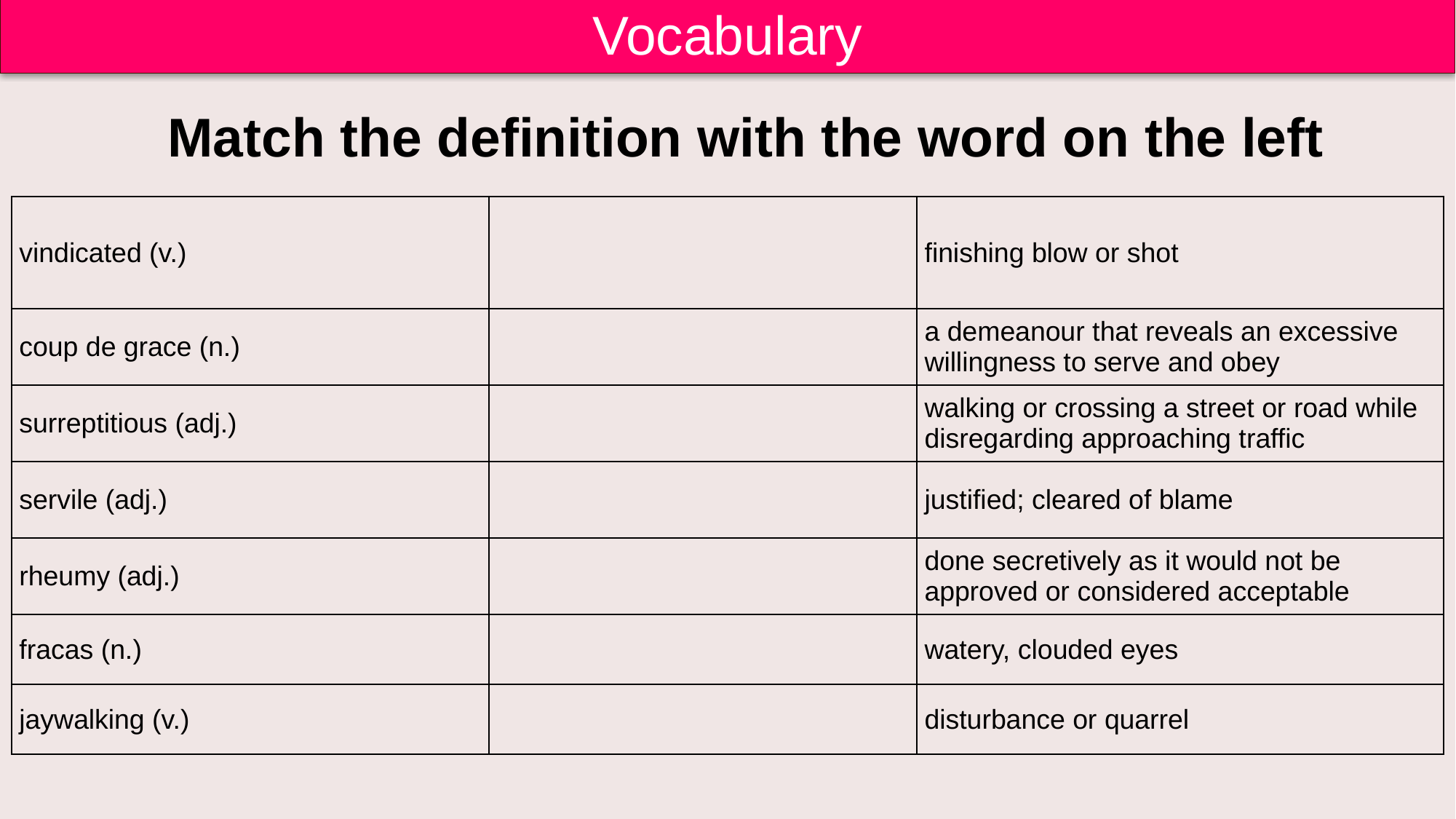

Vocabulary

Match the definition with the word on the left
| vindicated (v.) |  | finishing blow or shot |
| --- | --- | --- |
| coup de grace (n.) |  | a demeanour that reveals an excessive willingness to serve and obey |
| surreptitious (adj.) |  | walking or crossing a street or road while disregarding approaching traffic |
| servile (adj.) |  | justified; cleared of blame |
| rheumy (adj.) |  | done secretively as it would not be approved or considered acceptable |
| fracas (n.) |  | watery, clouded eyes |
| jaywalking (v.) |  | disturbance or quarrel |